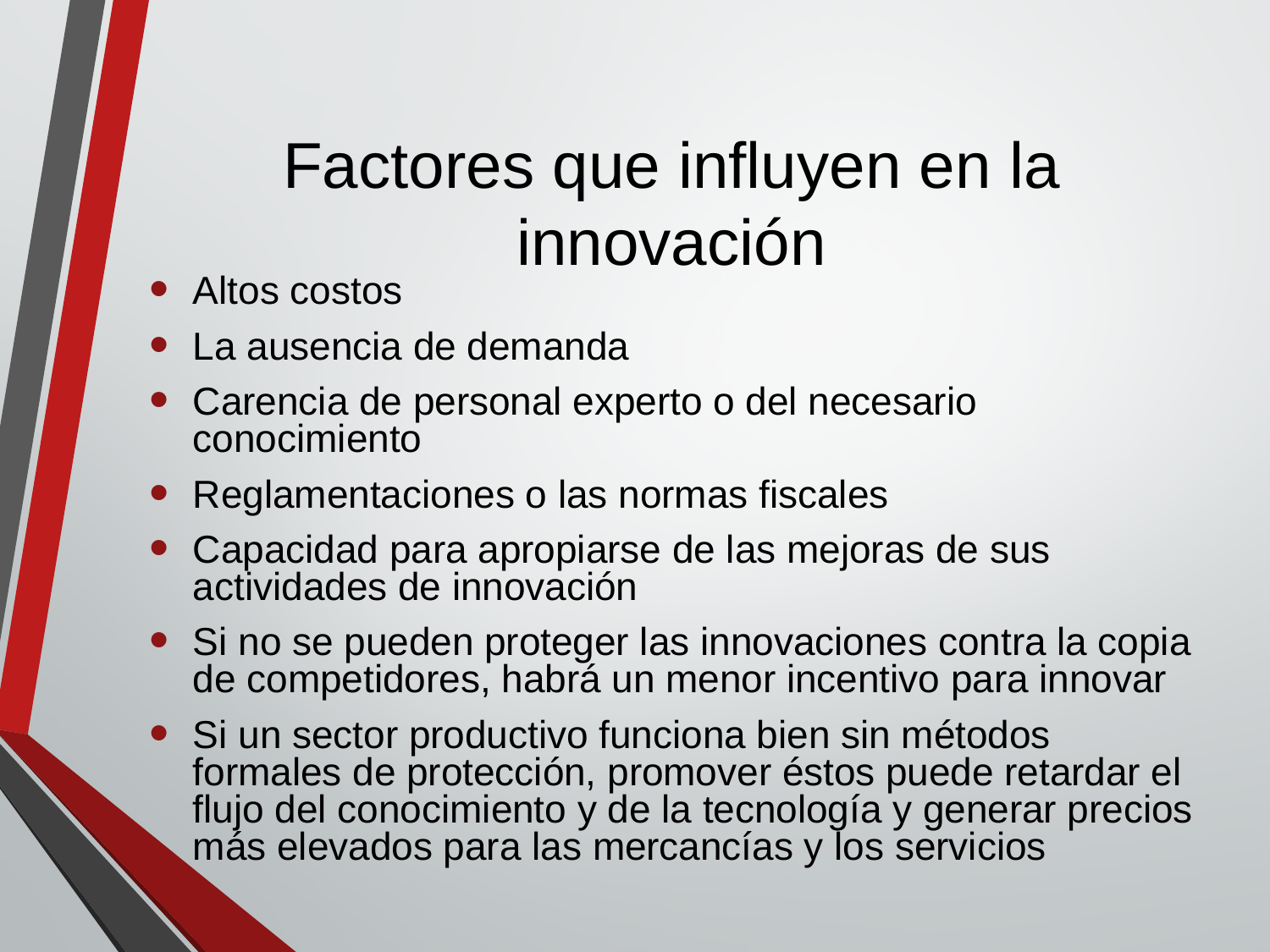

# Factores que influyen en la innovación
Altos costos
La ausencia de demanda
Carencia de personal experto o del necesario conocimiento
Reglamentaciones o las normas fiscales
Capacidad para apropiarse de las mejoras de sus actividades de innovación
Si no se pueden proteger las innovaciones contra la copia de competidores, habrá un menor incentivo para innovar
Si un sector productivo funciona bien sin métodos formales de protección, promover éstos puede retardar el flujo del conocimiento y de la tecnología y generar precios más elevados para las mercancías y los servicios